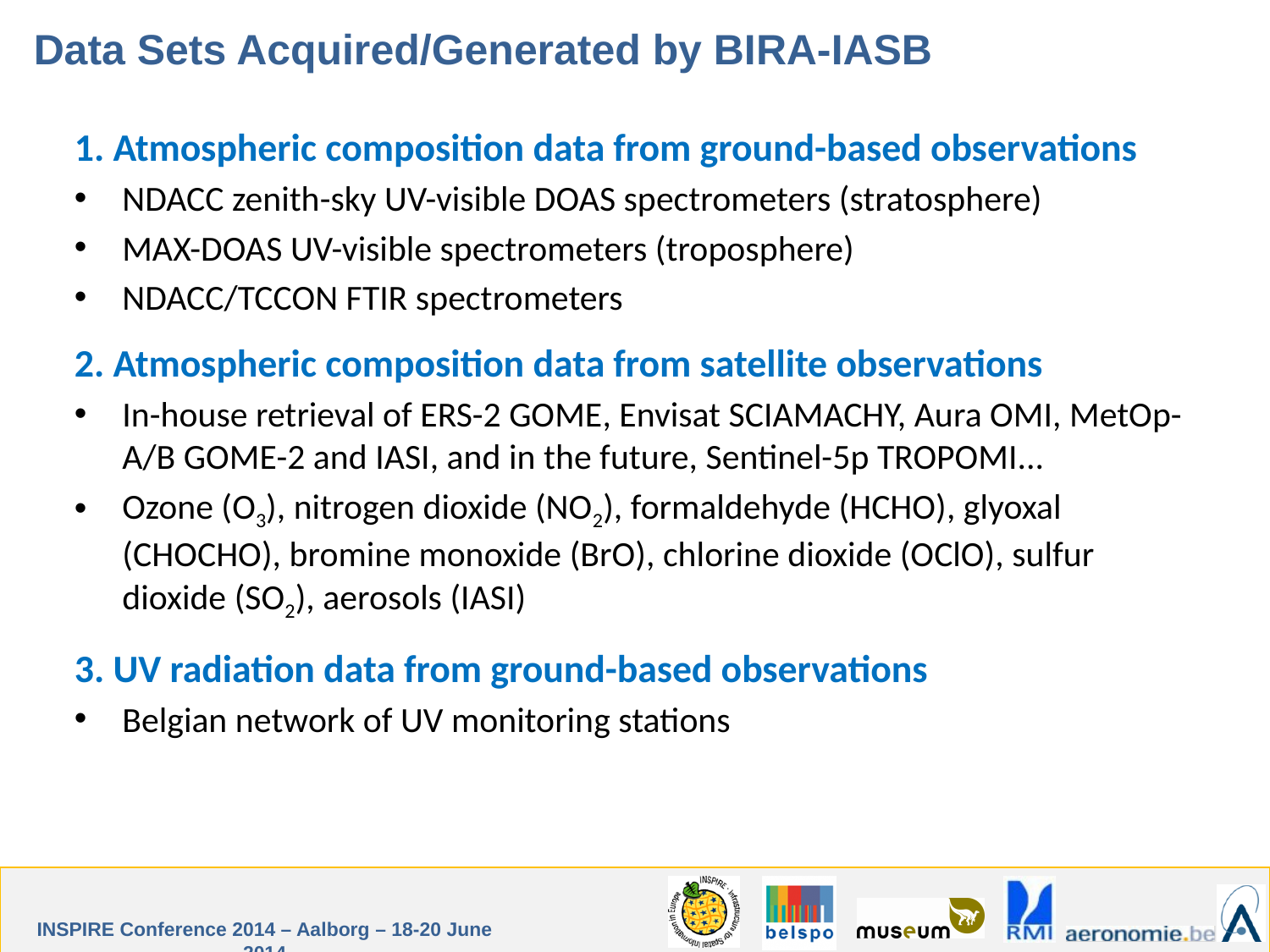

Data Sets Acquired/Generated by BIRA-IASB
1. Atmospheric composition data from ground-based observations
NDACC zenith-sky UV-visible DOAS spectrometers (stratosphere)
MAX-DOAS UV-visible spectrometers (troposphere)
NDACC/TCCON FTIR spectrometers
2. Atmospheric composition data from satellite observations
In-house retrieval of ERS-2 GOME, Envisat SCIAMACHY, Aura OMI, MetOp-A/B GOME-2 and IASI, and in the future, Sentinel-5p TROPOMI...
Ozone (O3), nitrogen dioxide (NO2), formaldehyde (HCHO), glyoxal (CHOCHO), bromine monoxide (BrO), chlorine dioxide (OClO), sulfur dioxide (SO2), aerosols (IASI)
3. UV radiation data from ground-based observations
Belgian network of UV monitoring stations